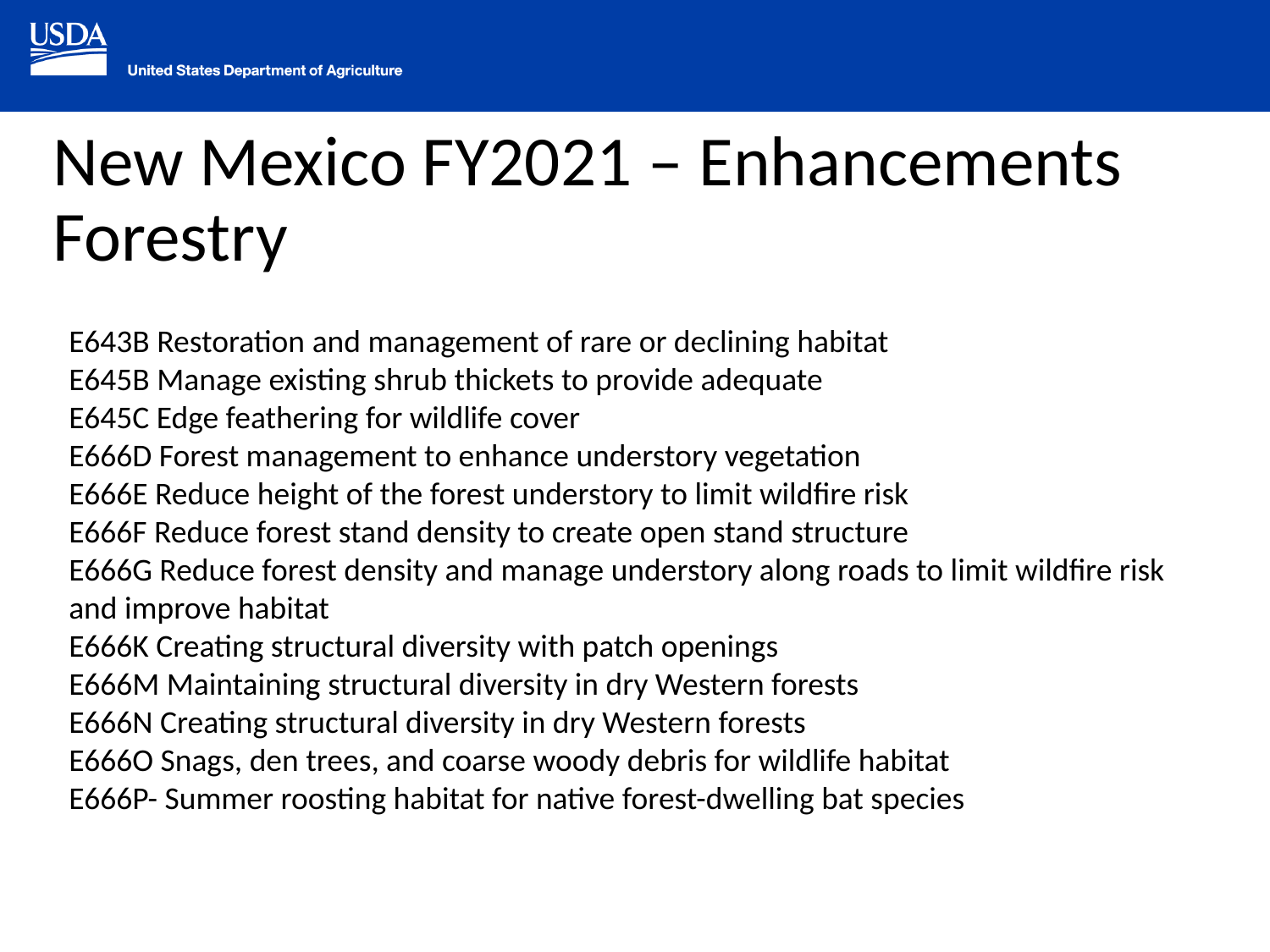

# New Mexico FY2021 – Enhancements Forestry

E643B Restoration and management of rare or declining habitat
E645B Manage existing shrub thickets to provide adequate
E645C Edge feathering for wildlife cover
E666D Forest management to enhance understory vegetation
E666E Reduce height of the forest understory to limit wildfire risk
E666F Reduce forest stand density to create open stand structure
E666G Reduce forest density and manage understory along roads to limit wildfire risk and improve habitat
E666K Creating structural diversity with patch openings
E666M Maintaining structural diversity in dry Western forests
E666N Creating structural diversity in dry Western forests
E666O Snags, den trees, and coarse woody debris for wildlife habitat
E666P- Summer roosting habitat for native forest-dwelling bat species